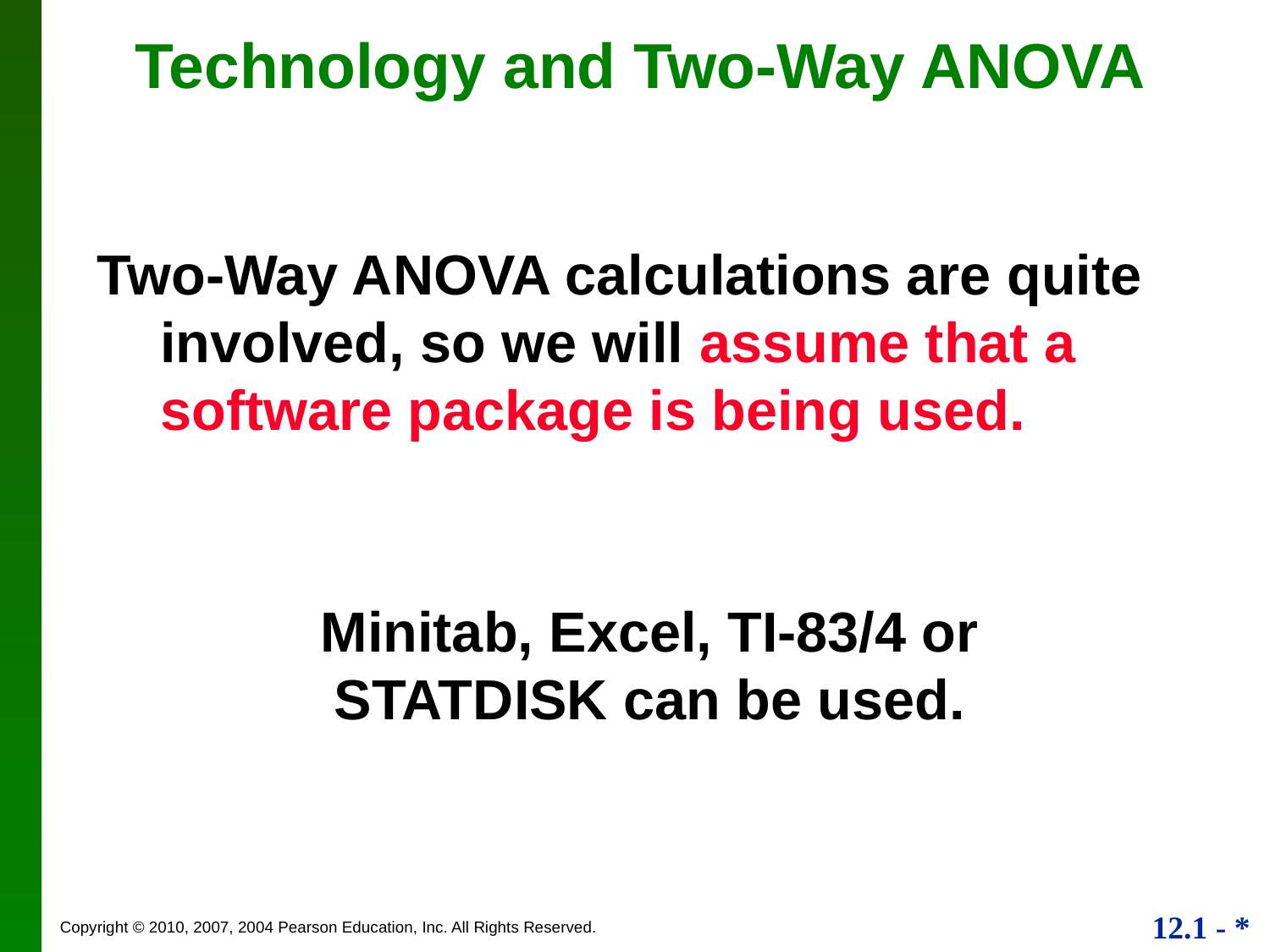

# Technology and Two-Way ANOVA
Two-Way ANOVA calculations are quite involved, so we will assume that a software package is being used.
Minitab, Excel, TI-83/4 or STATDISK can be used.